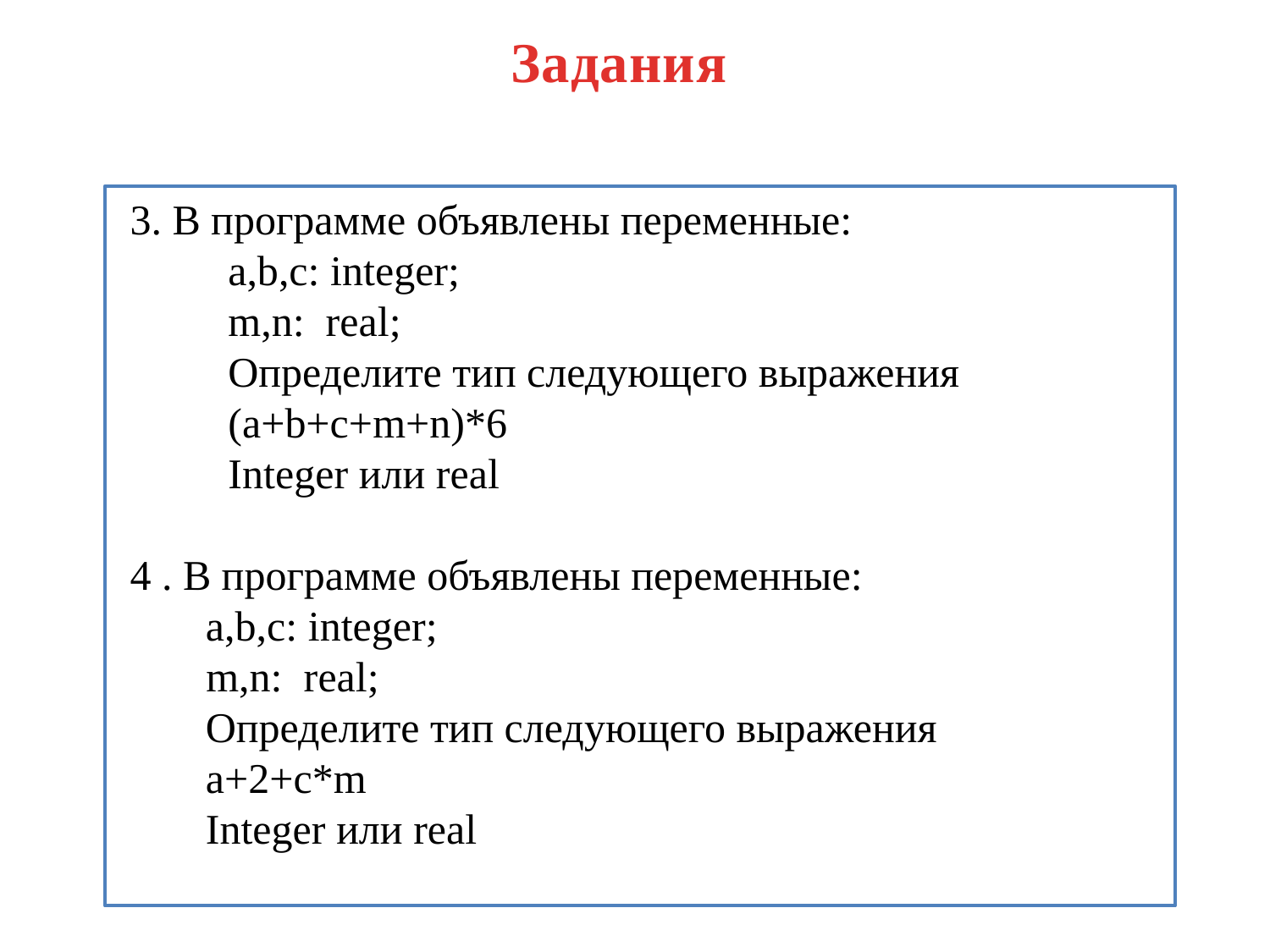

# Задания
3. В программе объявлены переменные:
a,b,c: integer;
m,n:  real;
Определите тип следующего выражения
(a+b+c+m+n)*6
Integer или real

4 . В программе объявлены переменные:
a,b,c: integer;
m,n:  real;
Определите тип следующего выражения
a+2+c*m
Integer или real